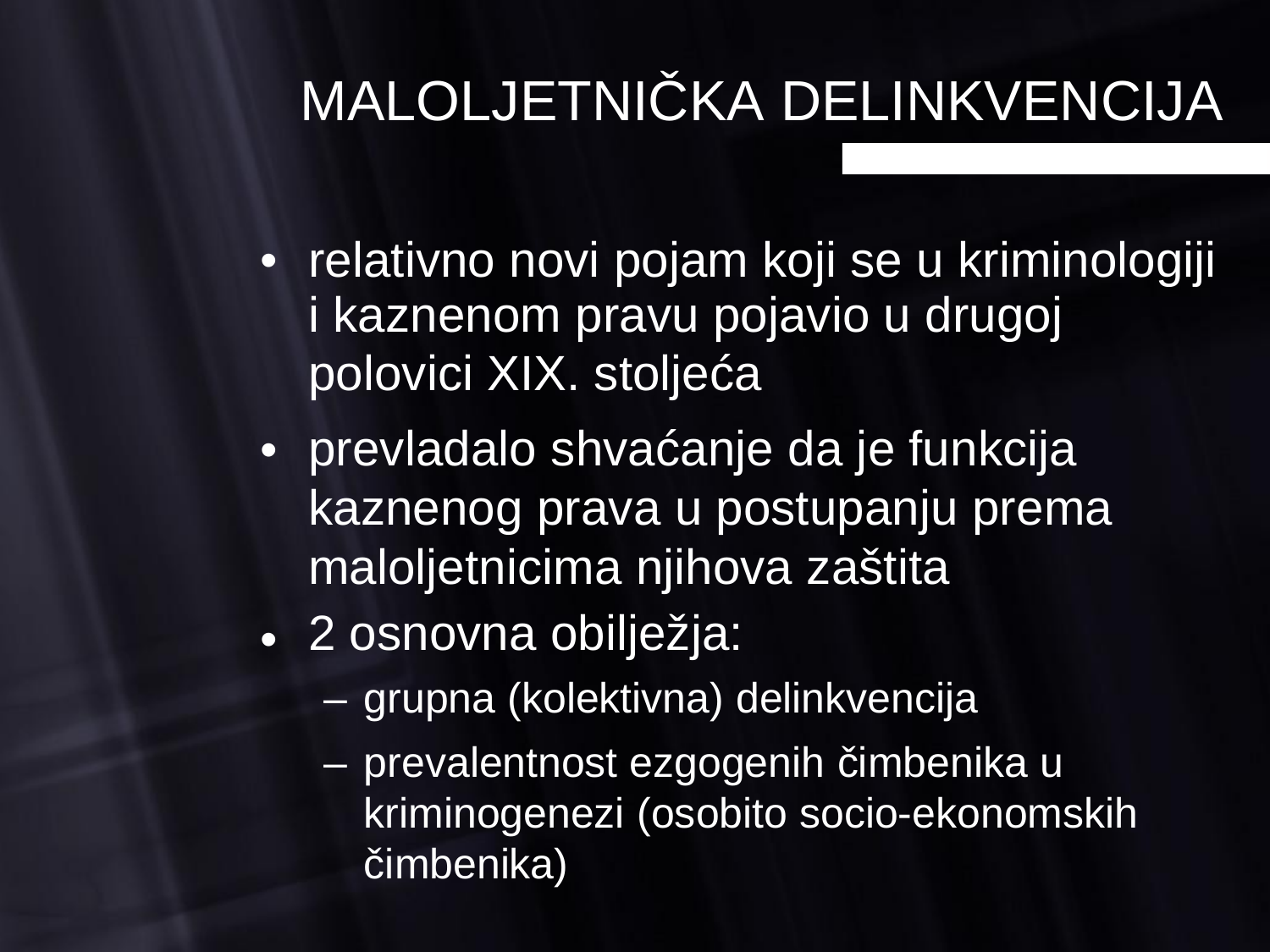

MALOLJETNIČKA DELINKVENCIJA

•
relativno novi pojam koji se u kriminologiji
i kaznenom pravu pojavio u drugoj
polovici XIX. stoljeća
prevladalo shvaćanje da je funkcija kaznenog prava u postupanju prema maloljetnicima njihova zaštita
2 osnovna obilježja:
– grupna (kolektivna) delinkvencija
– prevalentnost ezgogenih čimbenika u kriminogenezi (osobito socio-ekonomskih čimbenika)
•
•